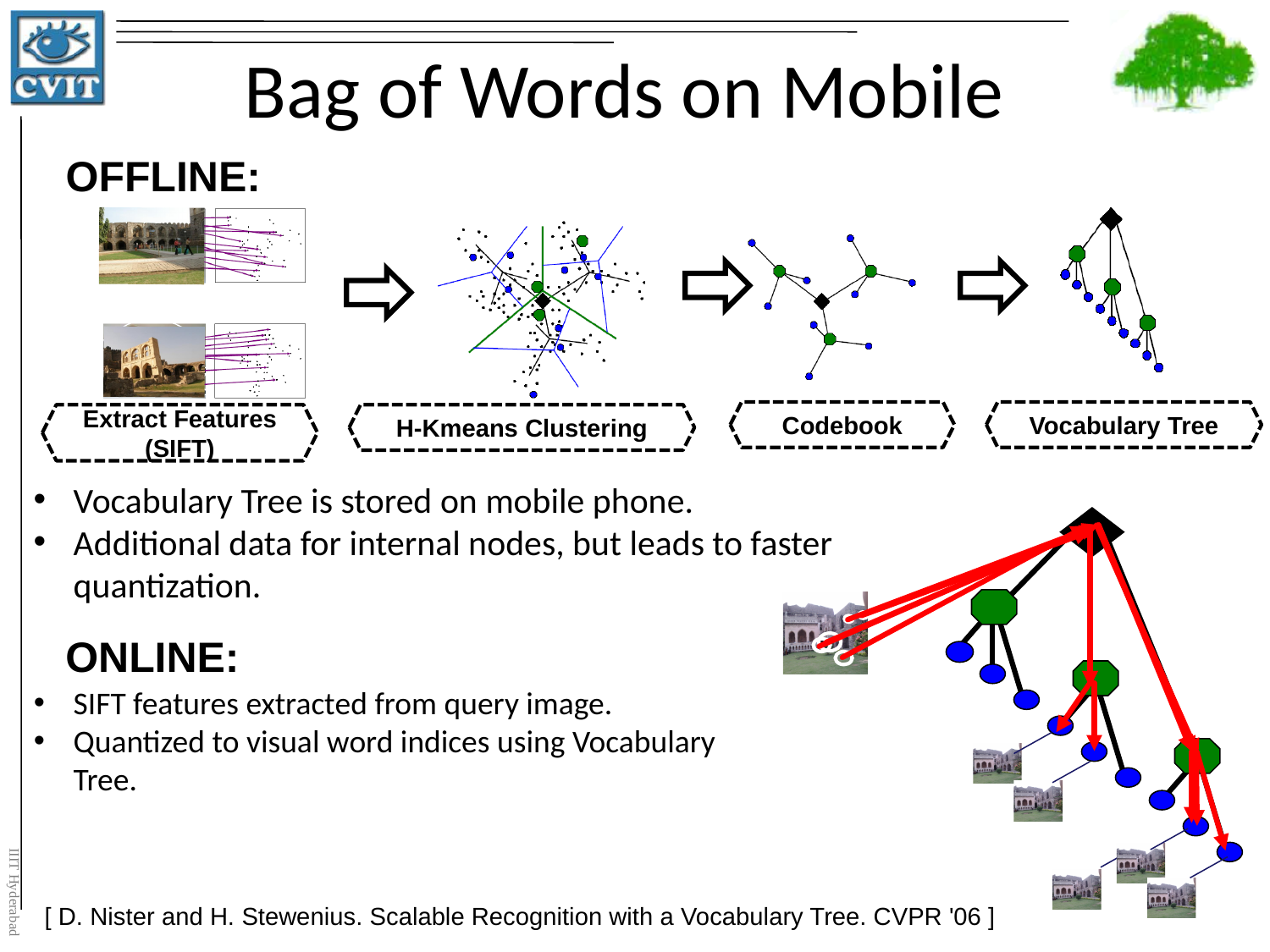

# Bag of Words on Mobile
OFFLINE:

Vocabulary Tree
Codebook
Extract Features
(SIFT)
H-Kmeans Clustering
Vocabulary Tree is stored on mobile phone.
Additional data for internal nodes, but leads to faster quantization.

ONLINE:

SIFT features extracted from query image.
Quantized to visual word indices using Vocabulary Tree.

[ D. Nister and H. Stewenius. Scalable Recognition with a Vocabulary Tree. CVPR '06 ]